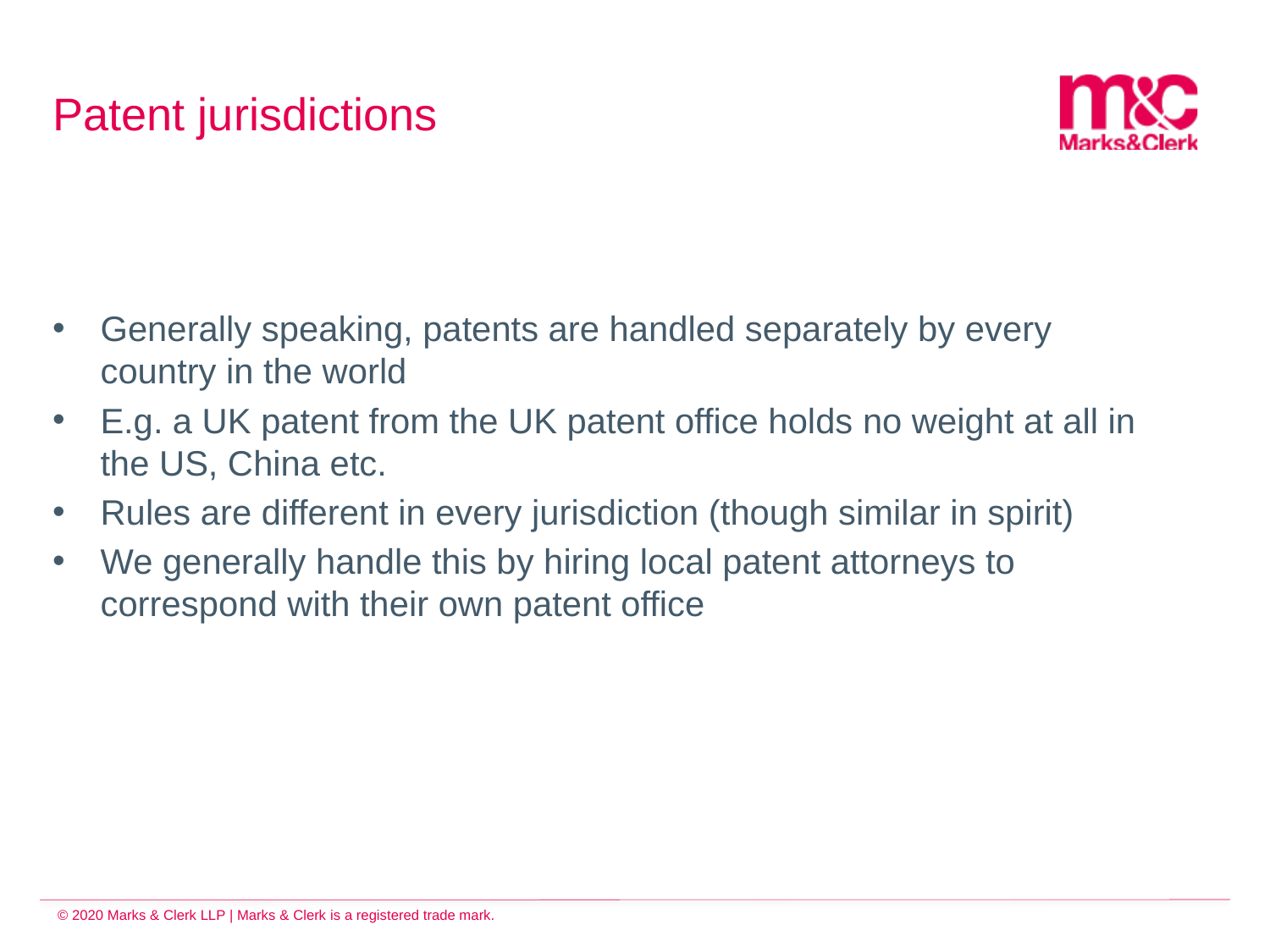

# Patent jurisdictions
Generally speaking, patents are handled separately by every country in the world
E.g. a UK patent from the UK patent office holds no weight at all in the US, China etc.
Rules are different in every jurisdiction (though similar in spirit)
We generally handle this by hiring local patent attorneys to correspond with their own patent office
© 2020 Marks & Clerk LLP | Marks & Clerk is a registered trade mark.